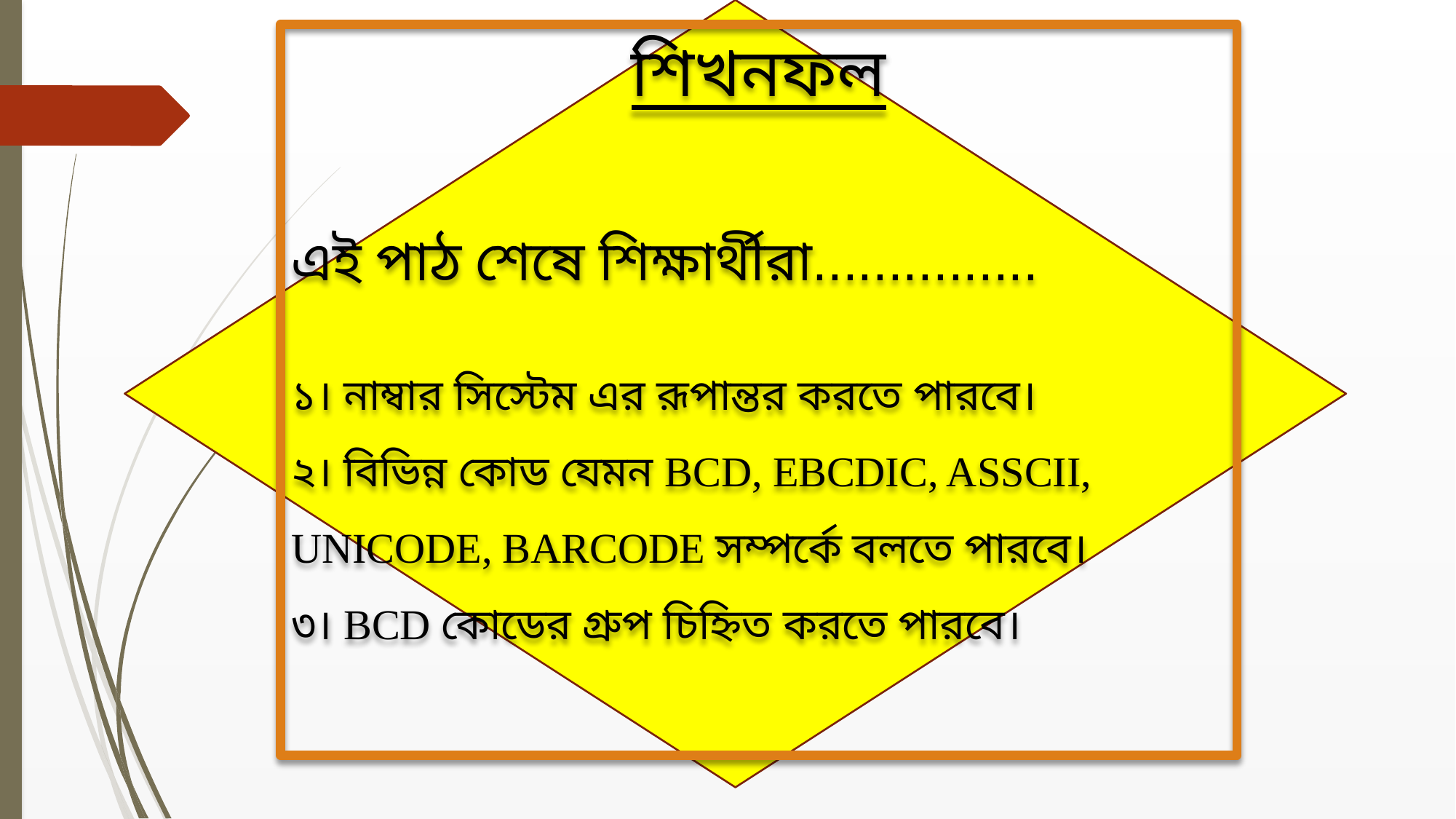

শিখনফল

এই পাঠ শেষে শিক্ষার্থীরা...............

১। নাম্বার সিস্টেম এর রূপান্তর করতে পারবে।
২। বিভিন্ন কোড যেমন BCD, EBCDIC, ASSCII, UNICODE, BARCODE সম্পর্কে বলতে পারবে।
৩। BCD কোডের গ্রুপ চিহ্নিত করতে পারবে।